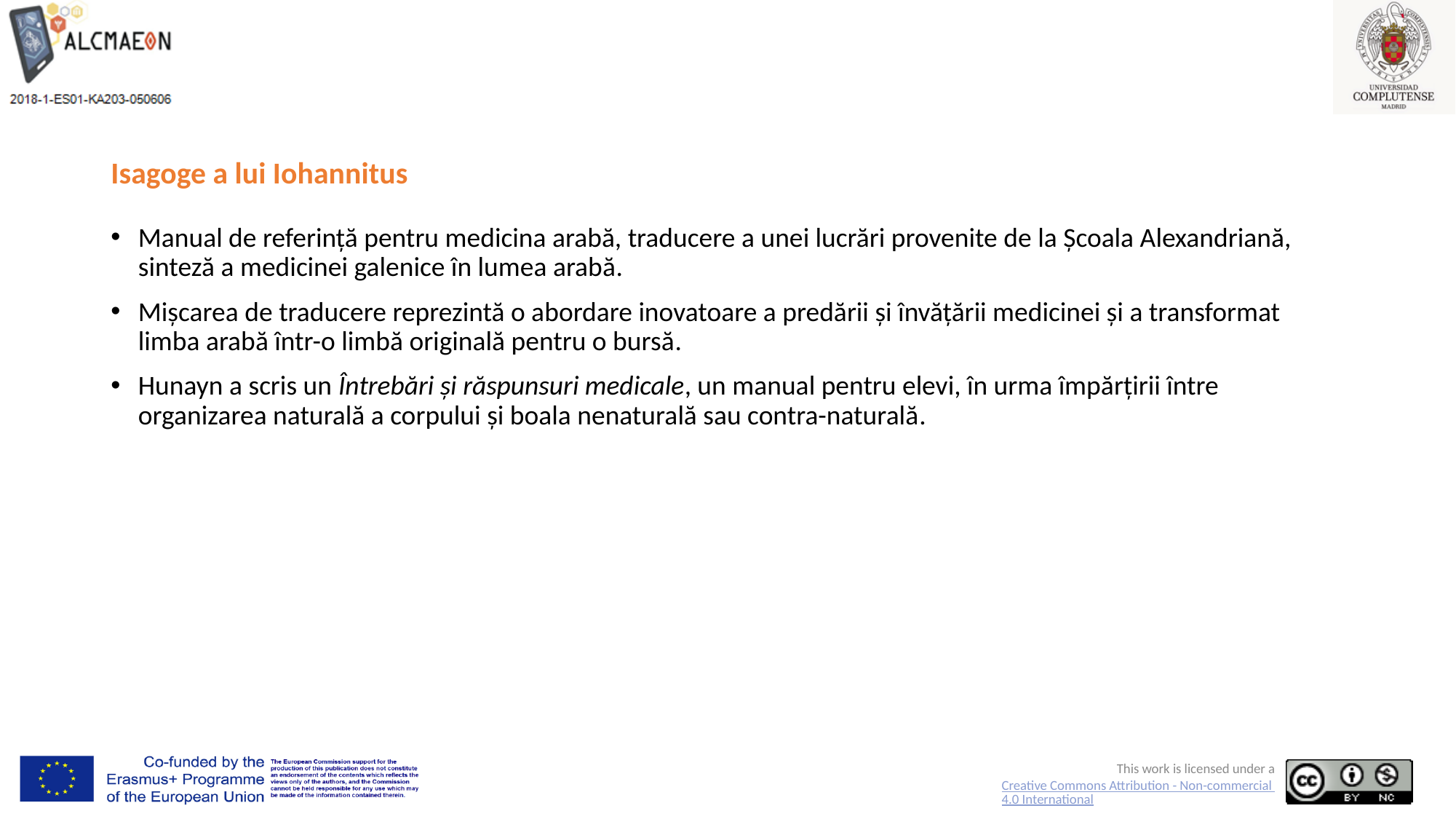

# Isagoge a lui Iohannitus
Manual de referință pentru medicina arabă, traducere a unei lucrări provenite de la Școala Alexandriană, sinteză a medicinei galenice în lumea arabă.
Mișcarea de traducere reprezintă o abordare inovatoare a predării și învățării medicinei și a transformat limba arabă într-o limbă originală pentru o bursă.
Hunayn a scris un Întrebări și răspunsuri medicale, un manual pentru elevi, în urma împărțirii între organizarea naturală a corpului și boala nenaturală sau contra-naturală.